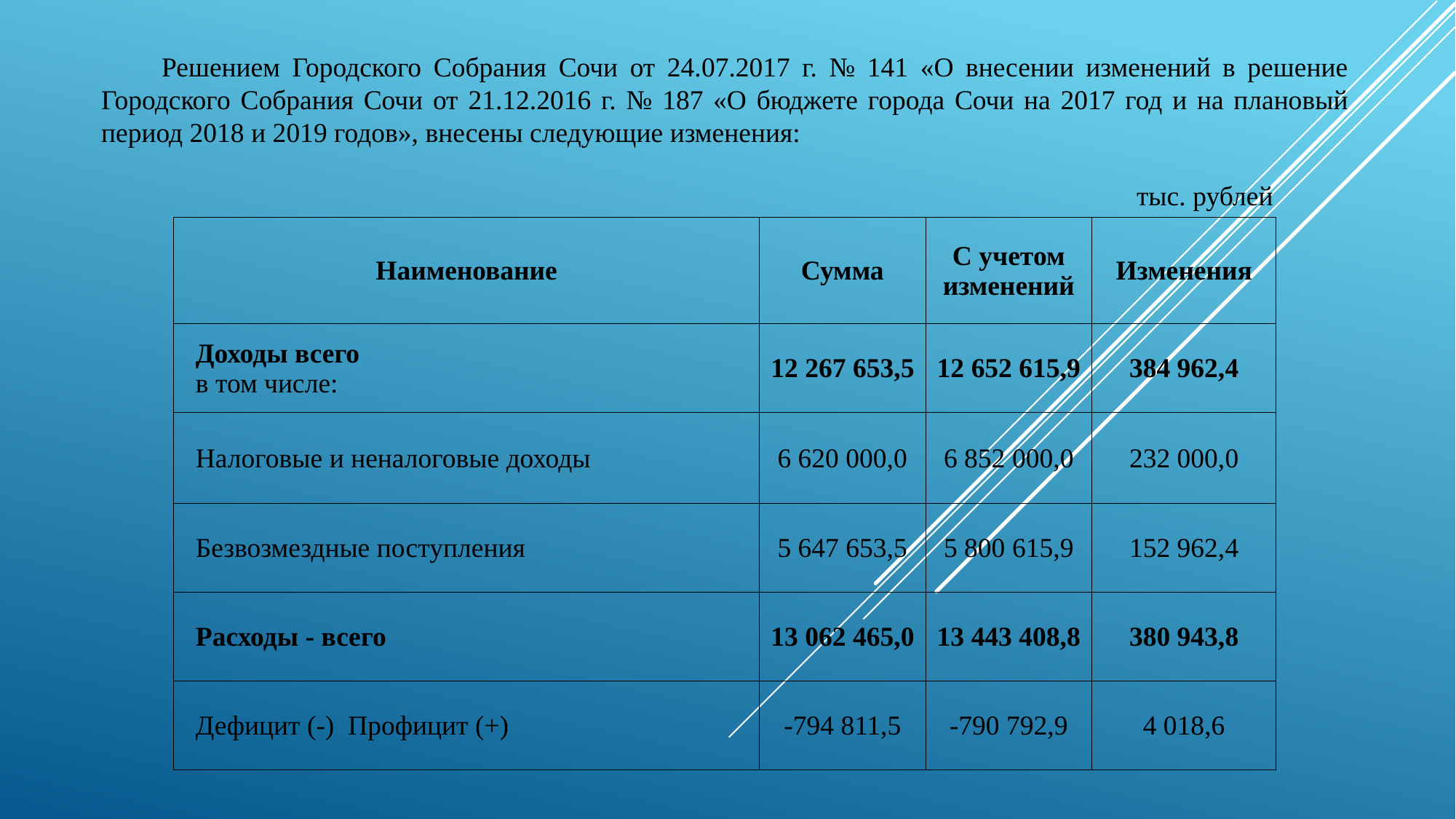

Решением Городского Собрания Сочи от 24.07.2017 г. № 141 «О внесении изменений в решение Городского Собрания Сочи от 21.12.2016 г. № 187 «О бюджете города Сочи на 2017 год и на плановый период 2018 и 2019 годов», внесены следующие изменения:
тыс. рублей
| Наименование | Сумма | С учетом изменений | Изменения |
| --- | --- | --- | --- |
| Доходы всего в том числе: | 12 267 653,5 | 12 652 615,9 | 384 962,4 |
| Налоговые и неналоговые доходы | 6 620 000,0 | 6 852 000,0 | 232 000,0 |
| Безвозмездные поступления | 5 647 653,5 | 5 800 615,9 | 152 962,4 |
| Расходы - всего | 13 062 465,0 | 13 443 408,8 | 380 943,8 |
| Дефицит (-) Профицит (+) | -794 811,5 | -790 792,9 | 4 018,6 |